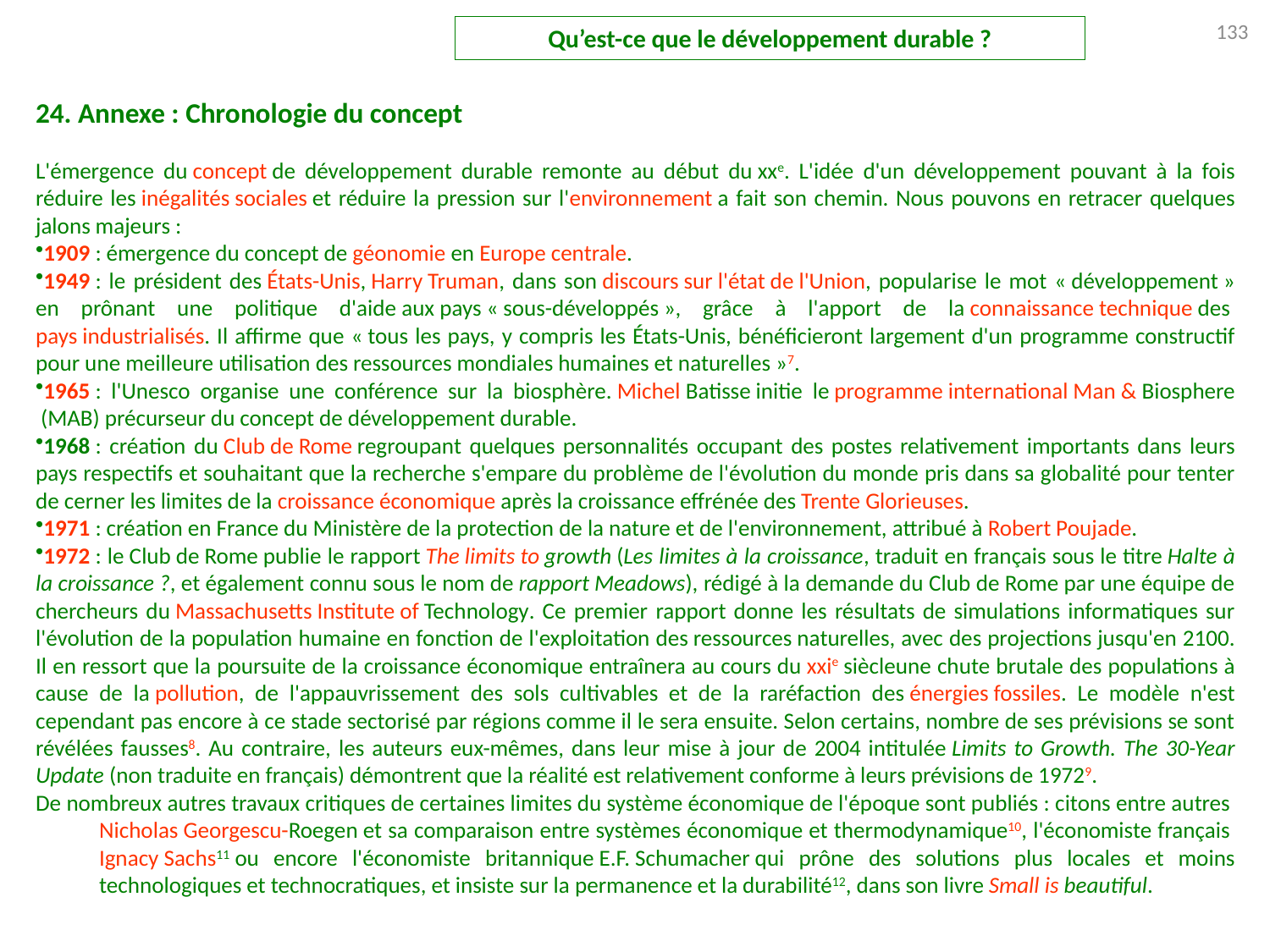

Qu’est-ce que le développement durable ?
133
24. Annexe : Chronologie du concept

L'émergence du concept de développement durable remonte au début du xxe. L'idée d'un développement pouvant à la fois réduire les inégalités sociales et réduire la pression sur l'environnement a fait son chemin. Nous pouvons en retracer quelques jalons majeurs :
1909 : émergence du concept de géonomie en Europe centrale.
1949 : le président des États-Unis, Harry Truman, dans son discours sur l'état de l'Union, popularise le mot « développement » en prônant une politique d'aide aux pays « sous-développés », grâce à l'apport de la connaissance technique des pays industrialisés. Il affirme que « tous les pays, y compris les États-Unis, bénéficieront largement d'un programme constructif pour une meilleure utilisation des ressources mondiales humaines et naturelles »7.
1965 : l'Unesco organise une conférence sur la biosphère. Michel Batisse initie le programme international Man & Biosphere (MAB) précurseur du concept de développement durable.
1968 : création du Club de Rome regroupant quelques personnalités occupant des postes relativement importants dans leurs pays respectifs et souhaitant que la recherche s'empare du problème de l'évolution du monde pris dans sa globalité pour tenter de cerner les limites de la croissance économique après la croissance effrénée des Trente Glorieuses.
1971 : création en France du Ministère de la protection de la nature et de l'environnement, attribué à Robert Poujade.
1972 : le Club de Rome publie le rapport The limits to growth (Les limites à la croissance, traduit en français sous le titre Halte à la croissance ?, et également connu sous le nom de rapport Meadows), rédigé à la demande du Club de Rome par une équipe de chercheurs du Massachusetts Institute of Technology. Ce premier rapport donne les résultats de simulations informatiques sur l'évolution de la population humaine en fonction de l'exploitation des ressources naturelles, avec des projections jusqu'en 2100. Il en ressort que la poursuite de la croissance économique entraînera au cours du xxie siècleune chute brutale des populations à cause de la pollution, de l'appauvrissement des sols cultivables et de la raréfaction des énergies fossiles. Le modèle n'est cependant pas encore à ce stade sectorisé par régions comme il le sera ensuite. Selon certains, nombre de ses prévisions se sont révélées fausses8. Au contraire, les auteurs eux-mêmes, dans leur mise à jour de 2004 intitulée Limits to Growth. The 30-Year Update (non traduite en français) démontrent que la réalité est relativement conforme à leurs prévisions de 19729.
De nombreux autres travaux critiques de certaines limites du système économique de l'époque sont publiés : citons entre autres Nicholas Georgescu-Roegen et sa comparaison entre systèmes économique et thermodynamique10, l'économiste français Ignacy Sachs11 ou encore l'économiste britannique E.F. Schumacher qui prône des solutions plus locales et moins technologiques et technocratiques, et insiste sur la permanence et la durabilité12, dans son livre Small is beautiful.